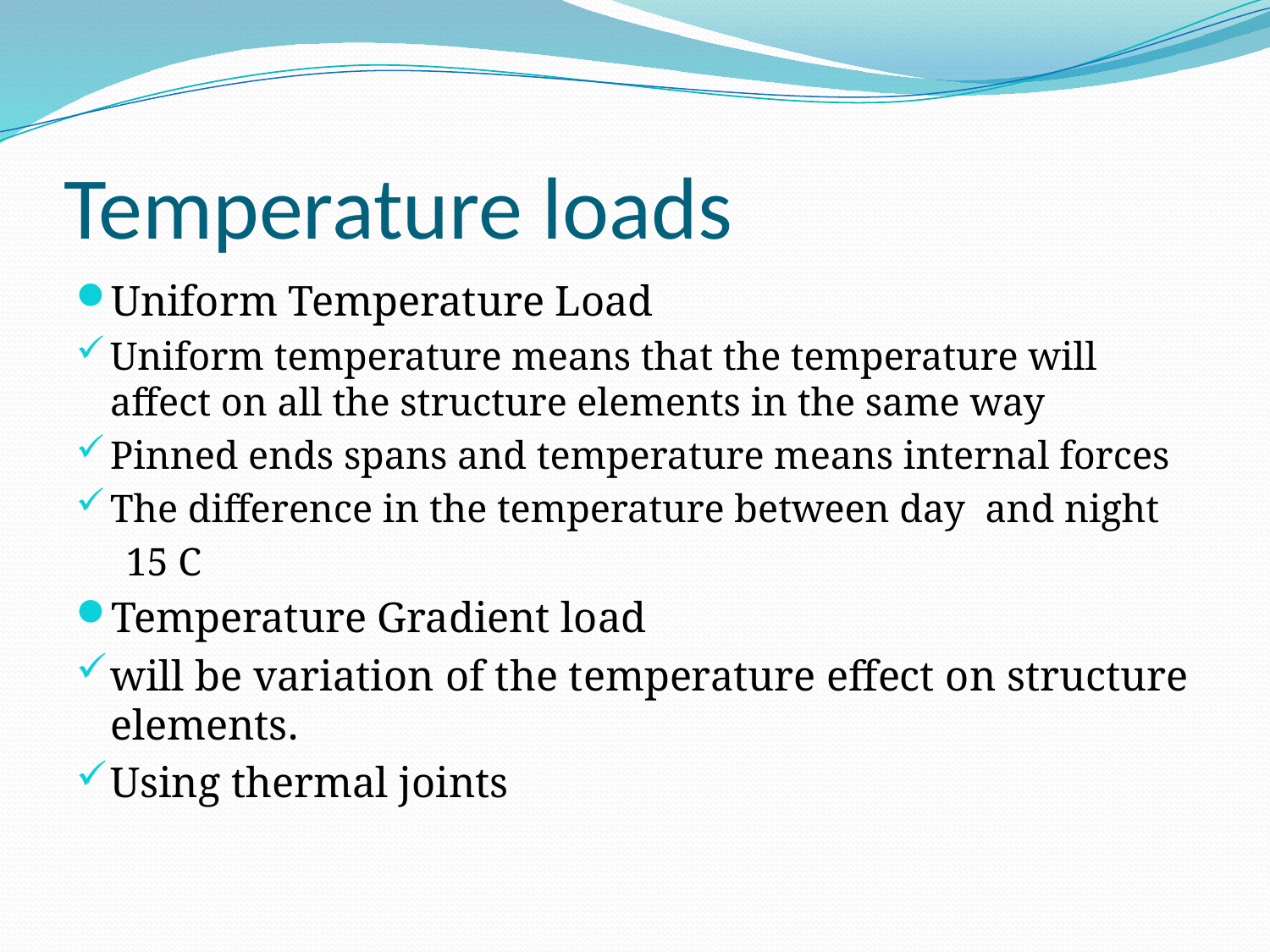

# Temperature loads
Uniform Temperature Load
Uniform temperature means that the temperature will affect on all the structure elements in the same way
Pinned ends spans and temperature means internal forces
The difference in the temperature between day  and night
     15 C
Temperature Gradient load
will be variation of the temperature effect on structure elements.
Using thermal joints